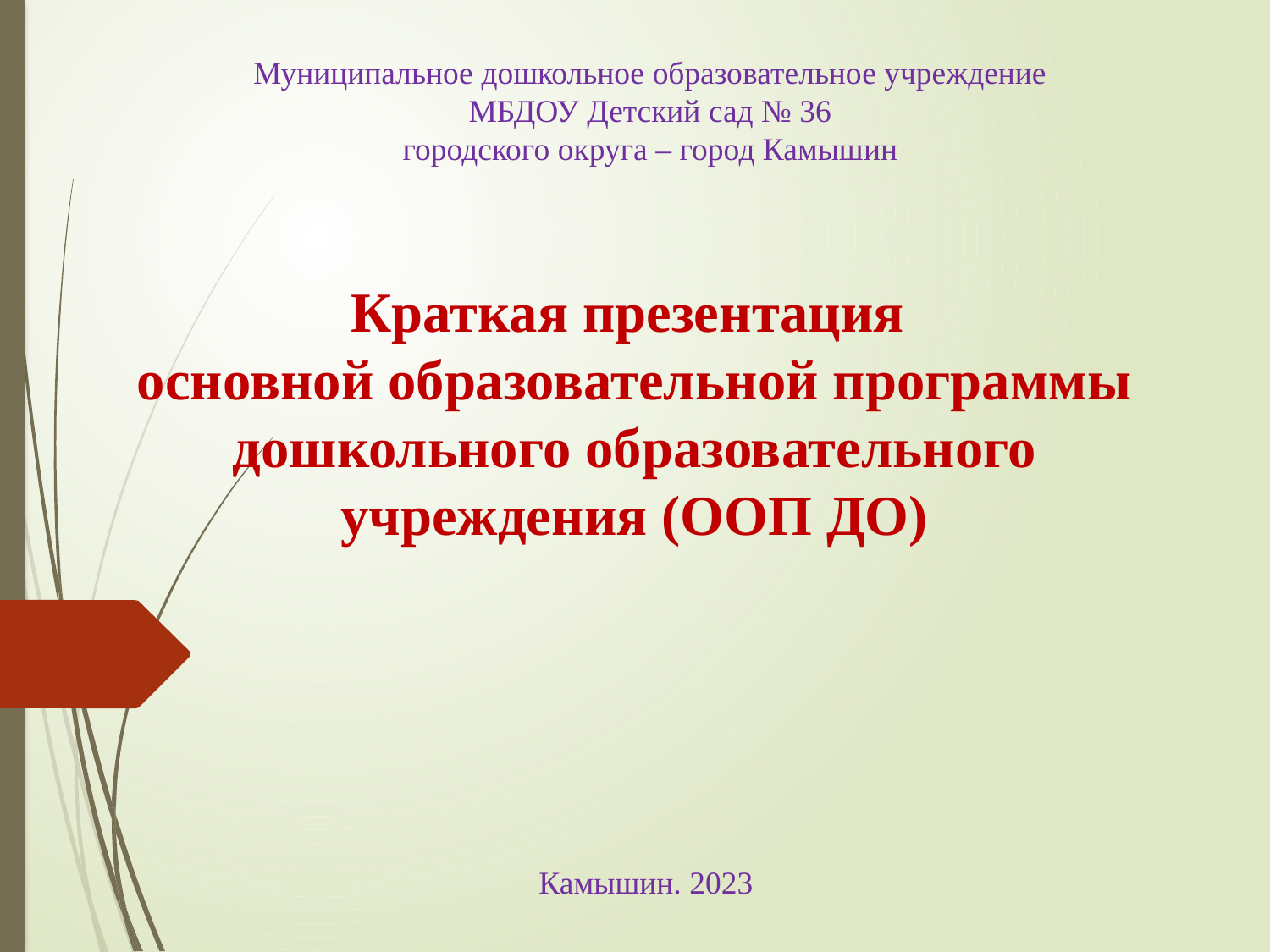

Муниципальное дошкольное образовательное учреждение
МБДОУ Детский сад № 36
городского округа – город Камышин
# Краткая презентация основной образовательной программы дошкольного образовательного учреждения (ООП ДО)
Камышин. 2023